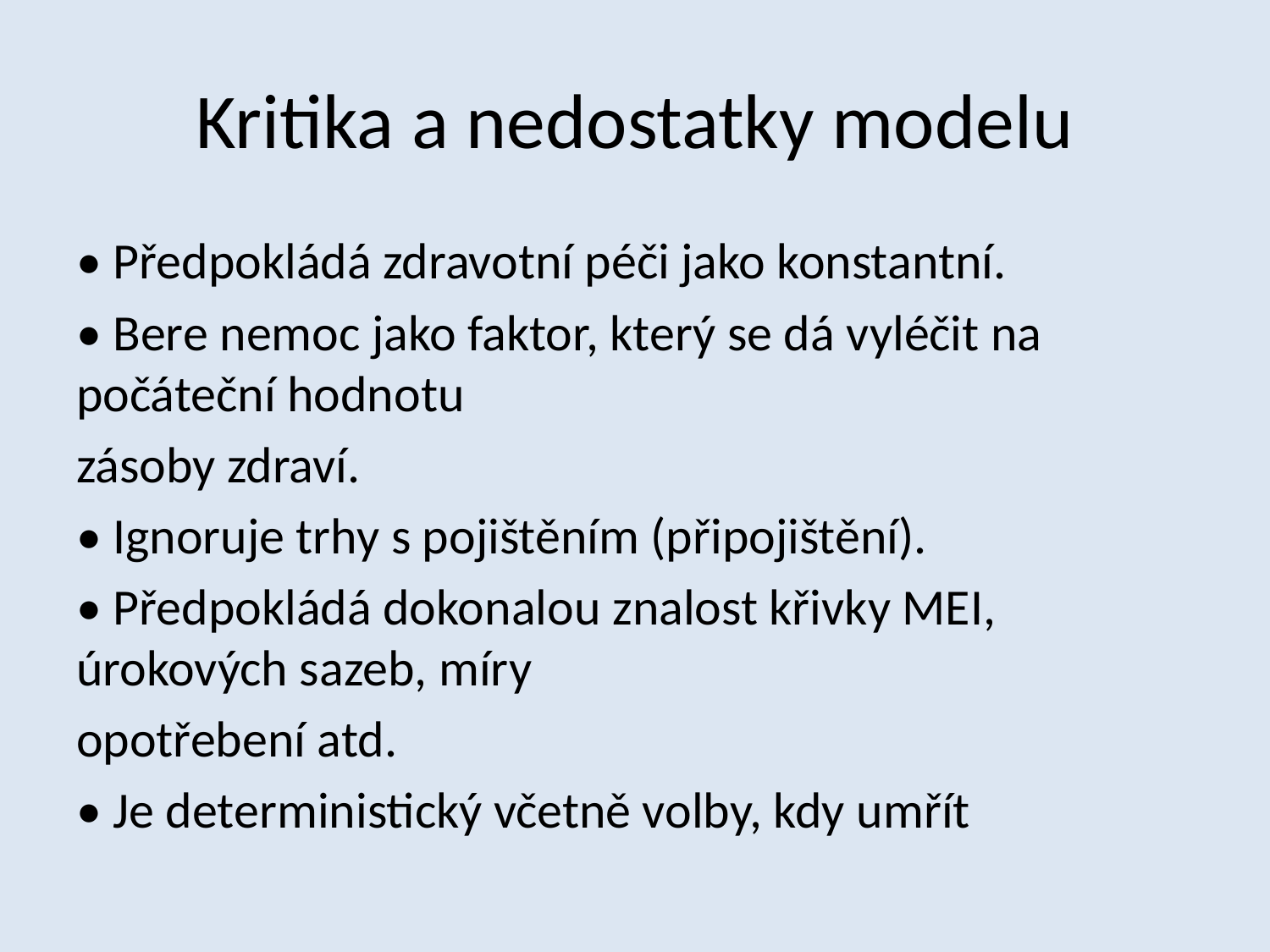

# Kritika a nedostatky modelu
• Předpokládá zdravotní péči jako konstantní.
• Bere nemoc jako faktor, který se dá vyléčit na počáteční hodnotu
zásoby zdraví.
• Ignoruje trhy s pojištěním (připojištění).
• Předpokládá dokonalou znalost křivky MEI, úrokových sazeb, míry
opotřebení atd.
• Je deterministický včetně volby, kdy umřít